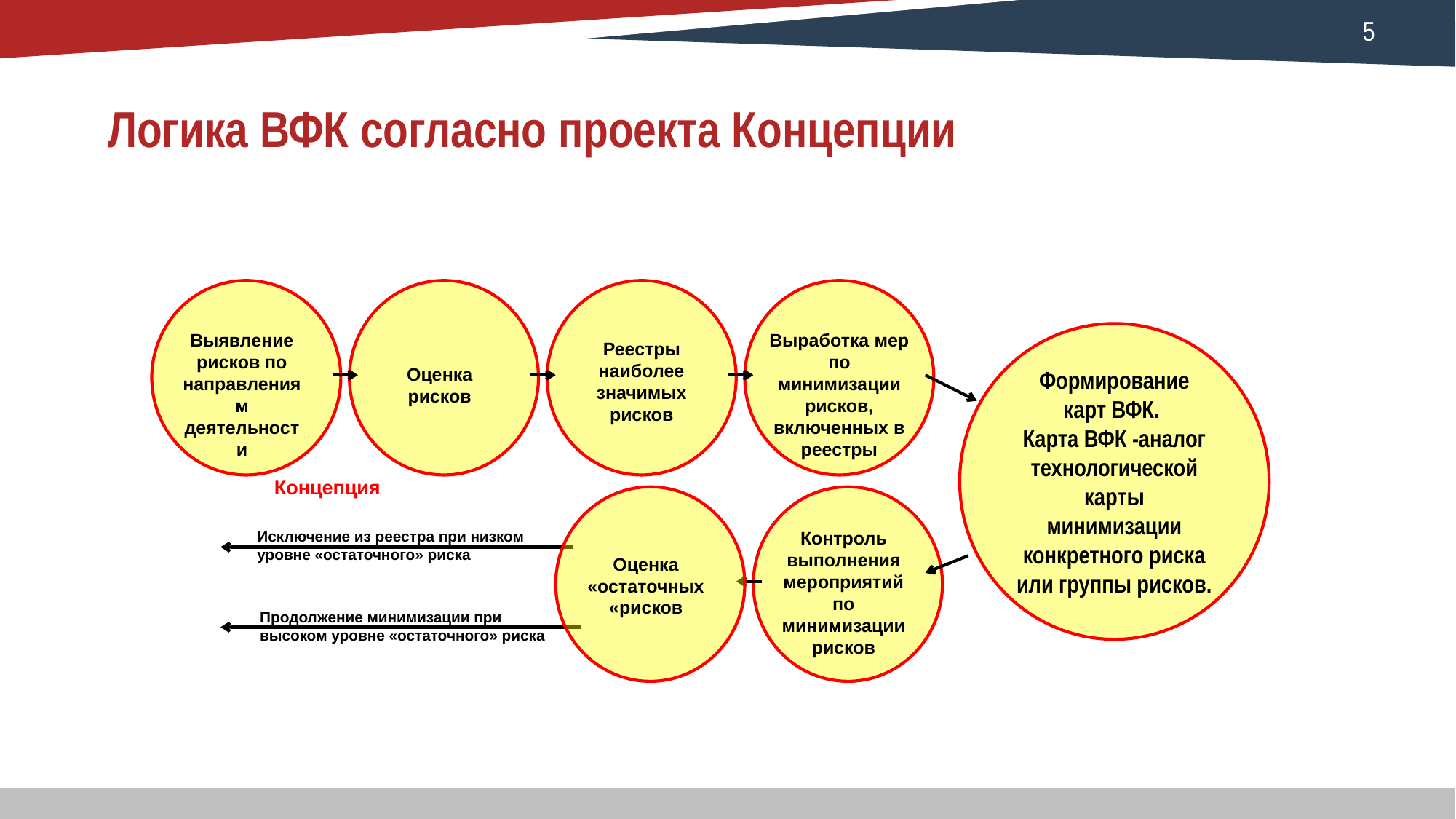

# Логика ВФК согласно проекта Концепции

Выявление рисков по направлениям деятельности
Выработка мер по минимизации рисков, включенных в реестры
Формирование карт ВФК.
Карта ВФК -аналог технологической карты минимизации конкретного риска или группы рисков.
Реестры наиболее значимых рисков
Оценка рисков
Концепция

Исключение из реестра при низком уровне «остаточного» риска
Контроль выполнения мероприятий по минимизации рисков
Оценка «остаточных «рисков
Продолжение минимизации при высоком уровне «остаточного» риска